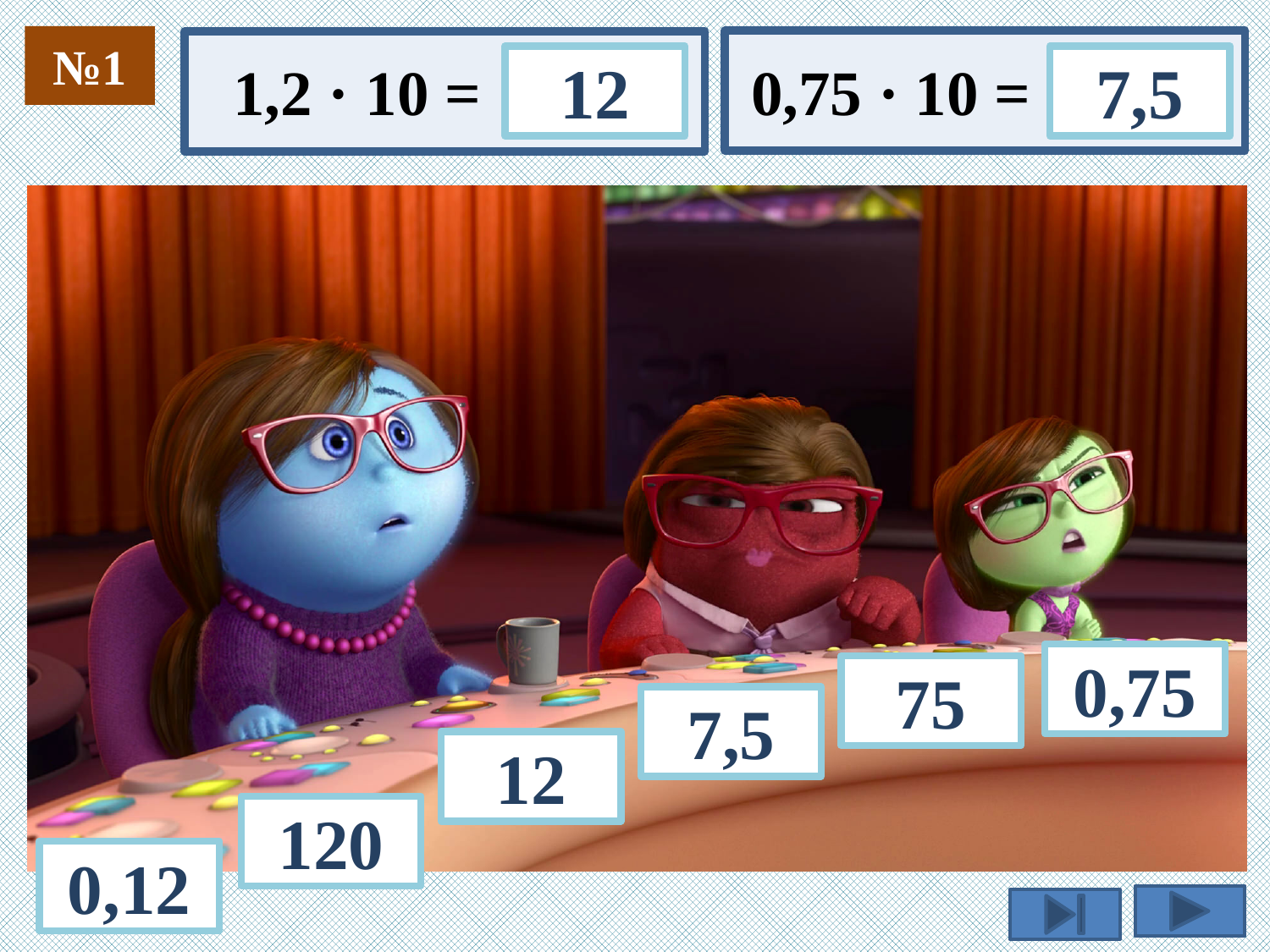

№1
0,75 · 10 =
1,2 · 10 =
12
7,5
0,75
75
7,5
12
120
0,12